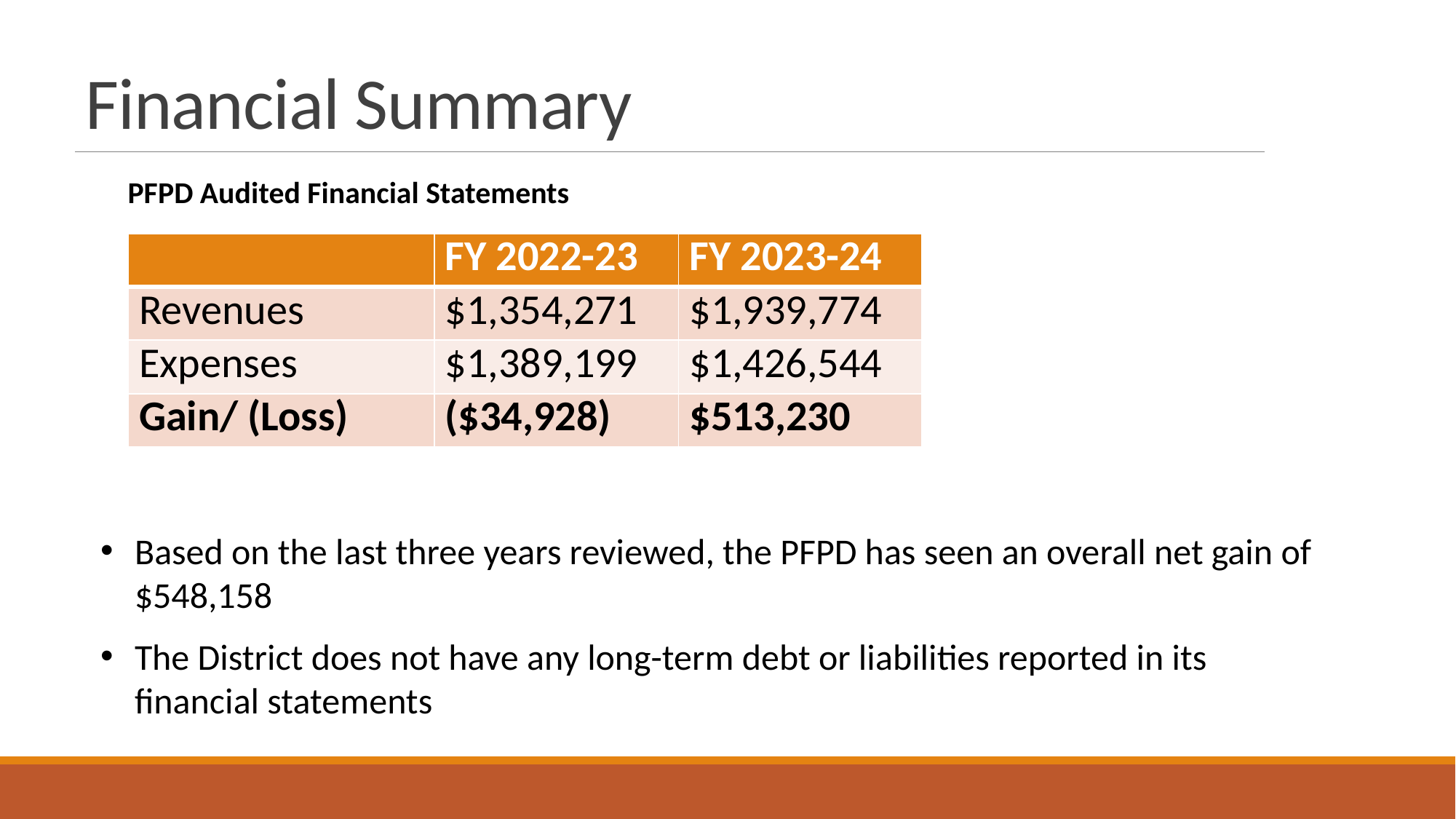

# Financial Summary
PFPD Audited Financial Statements
|  | FY 2022-23 | FY 2023-24 |
| --- | --- | --- |
| Revenues | $1,354,271 | $1,939,774 |
| Expenses | $1,389,199 | $1,426,544 |
| Gain/ (Loss) | ($34,928) | $513,230 |
Based on the last three years reviewed, the PFPD has seen an overall net gain of $548,158
The District does not have any long-term debt or liabilities reported in its financial statements